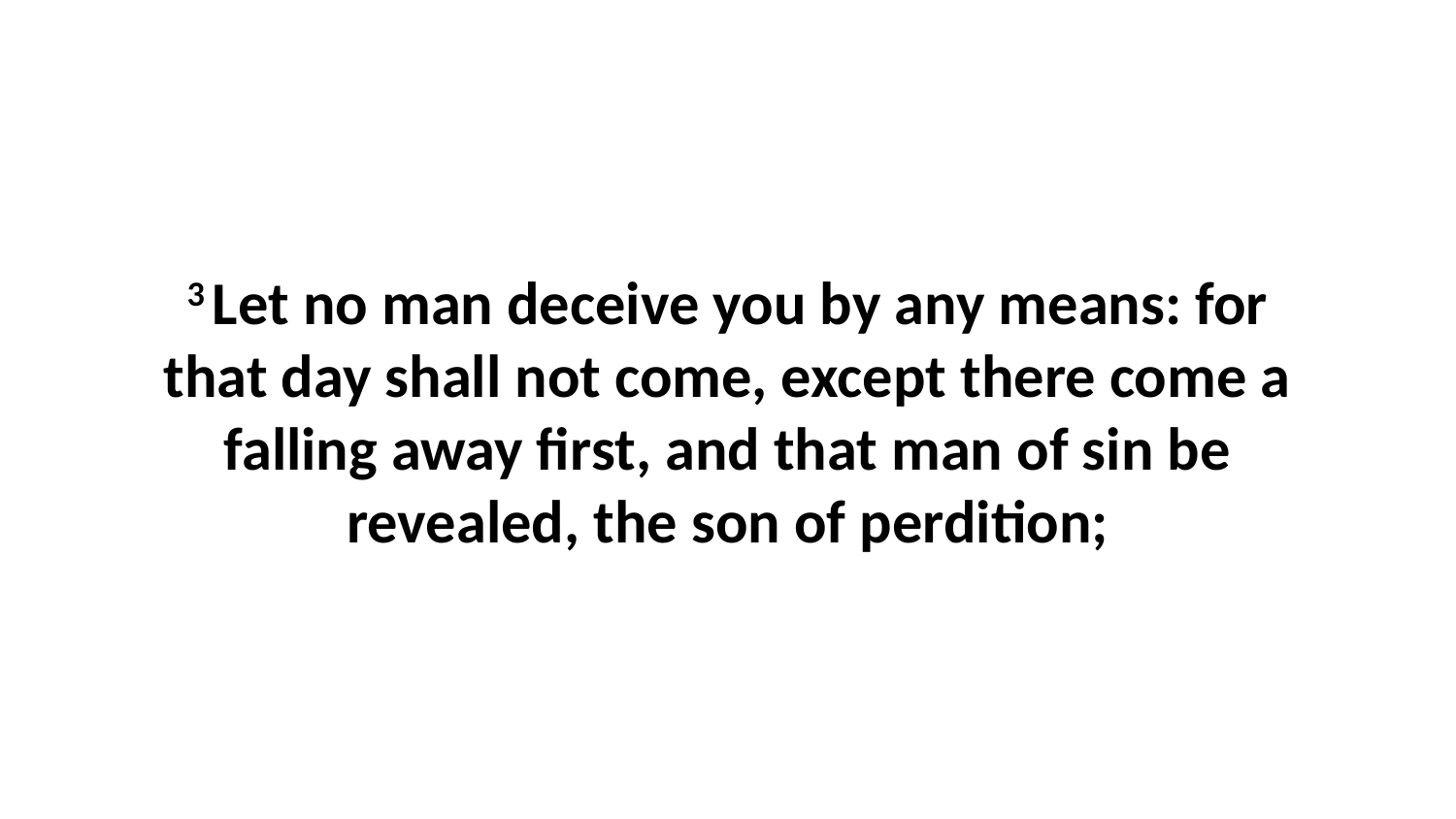

3 Let no man deceive you by any means: for that day shall not come, except there come a falling away first, and that man of sin be revealed, the son of perdition;